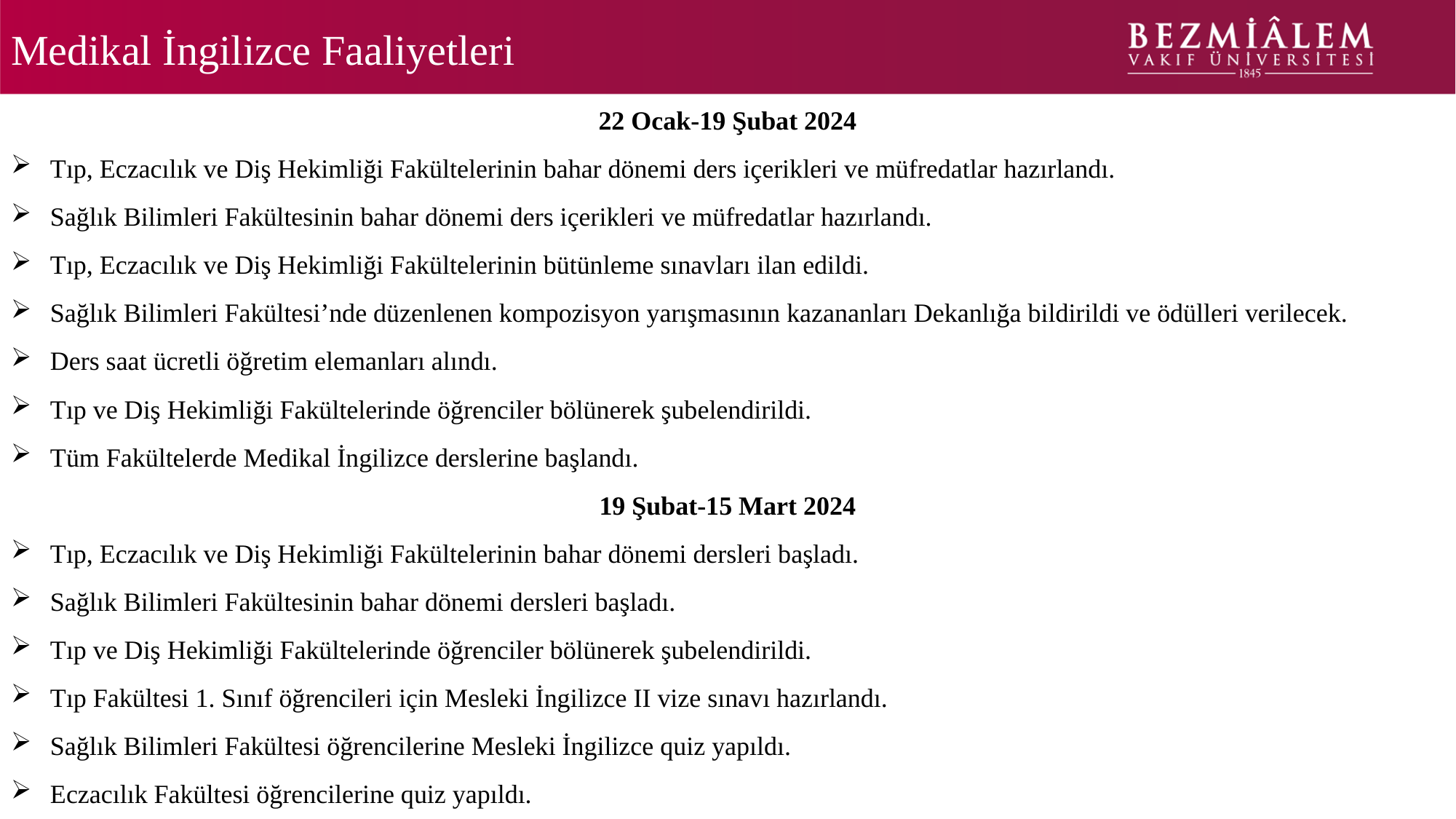

# Medikal İngilizce Faaliyetleri
22 Ocak-19 Şubat 2024
Tıp, Eczacılık ve Diş Hekimliği Fakültelerinin bahar dönemi ders içerikleri ve müfredatlar hazırlandı.
Sağlık Bilimleri Fakültesinin bahar dönemi ders içerikleri ve müfredatlar hazırlandı.
Tıp, Eczacılık ve Diş Hekimliği Fakültelerinin bütünleme sınavları ilan edildi.
Sağlık Bilimleri Fakültesi’nde düzenlenen kompozisyon yarışmasının kazananları Dekanlığa bildirildi ve ödülleri verilecek.
Ders saat ücretli öğretim elemanları alındı.
Tıp ve Diş Hekimliği Fakültelerinde öğrenciler bölünerek şubelendirildi.
Tüm Fakültelerde Medikal İngilizce derslerine başlandı.
19 Şubat-15 Mart 2024
Tıp, Eczacılık ve Diş Hekimliği Fakültelerinin bahar dönemi dersleri başladı.
Sağlık Bilimleri Fakültesinin bahar dönemi dersleri başladı.
Tıp ve Diş Hekimliği Fakültelerinde öğrenciler bölünerek şubelendirildi.
Tıp Fakültesi 1. Sınıf öğrencileri için Mesleki İngilizce II vize sınavı hazırlandı.
Sağlık Bilimleri Fakültesi öğrencilerine Mesleki İngilizce quiz yapıldı.
Eczacılık Fakültesi öğrencilerine quiz yapıldı.